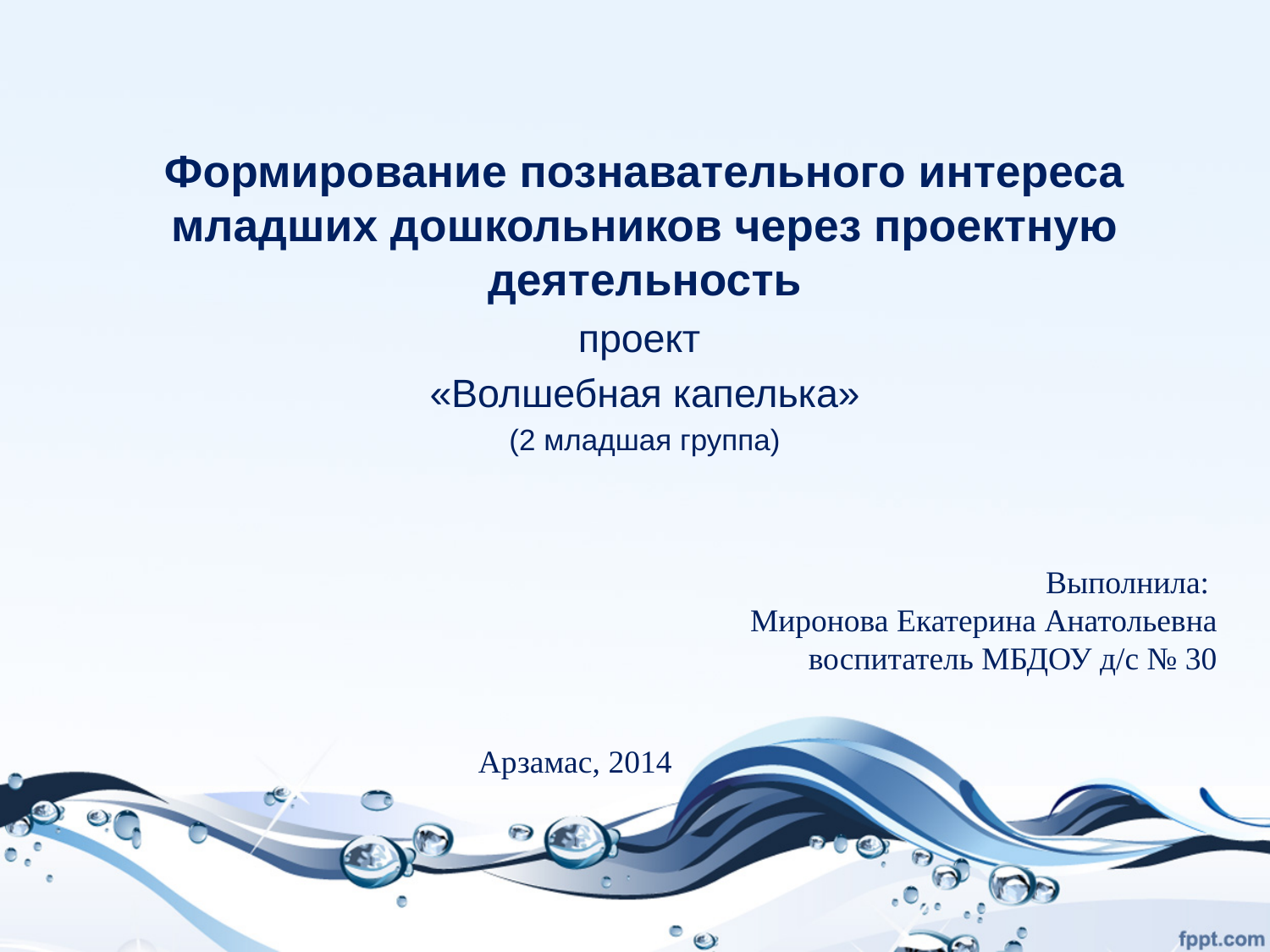

Формирование познавательного интереса младших дошкольников через проектную деятельность
проект
«Волшебная капелька»
(2 младшая группа)

Выполнила:
Миронова Екатерина Анатольевна
воспитатель МБДОУ д/с № 30
Арзамас, 2014